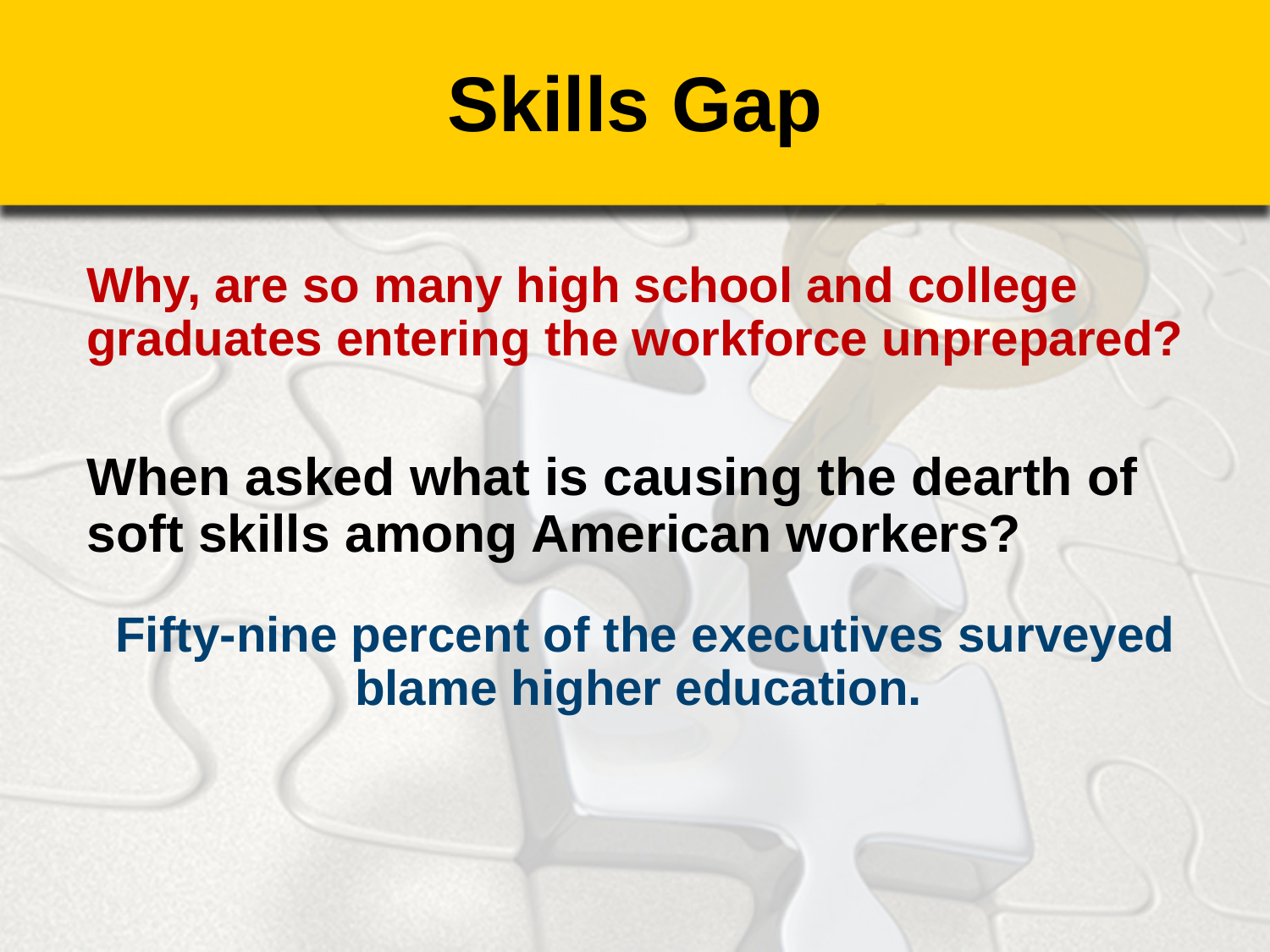

# Skills Gap
Why, are so many high school and college graduates entering the workforce unprepared?

When asked what is causing the dearth of soft skills among American workers?

Fifty-nine percent of the executives surveyed blame higher education.